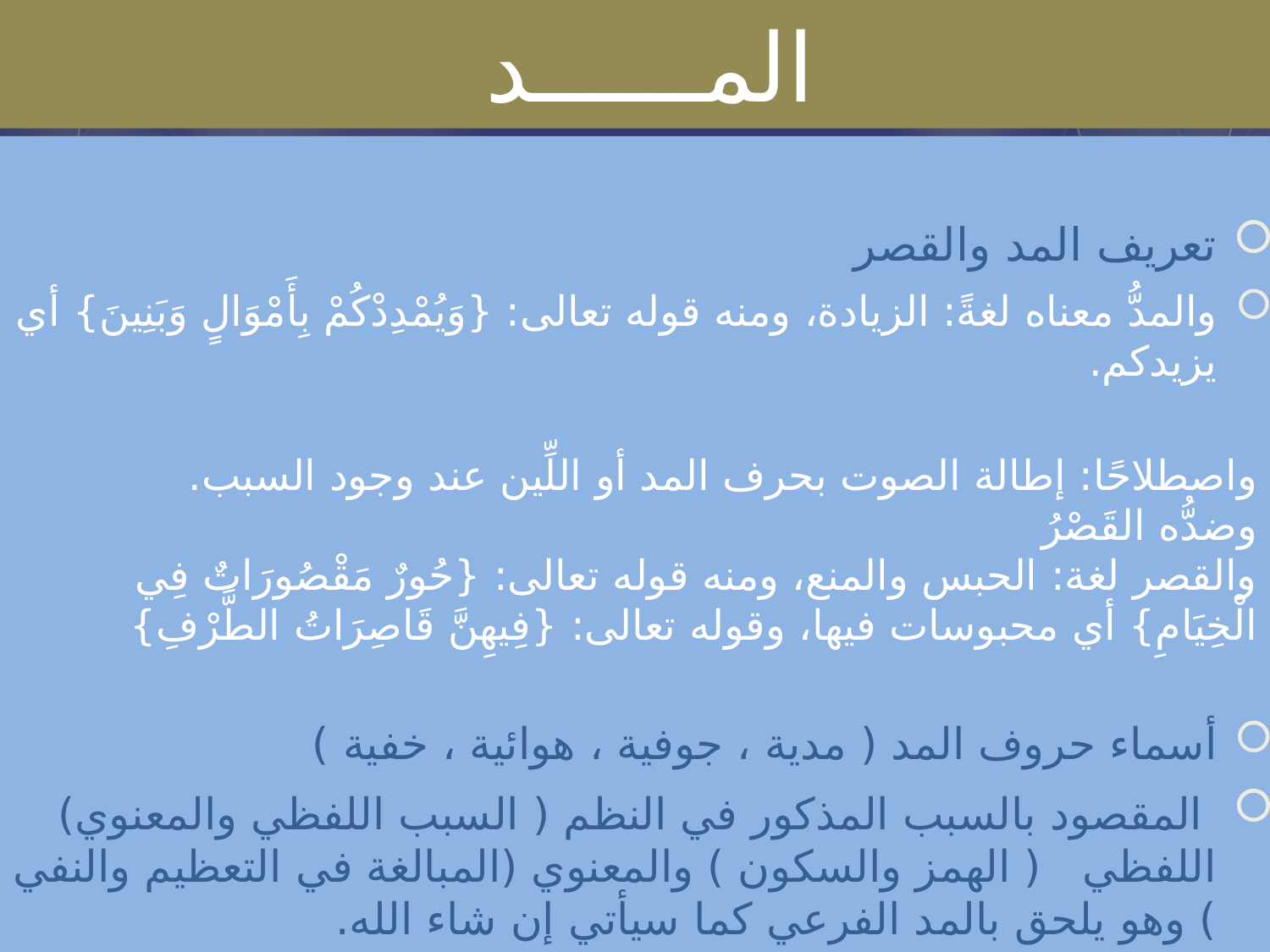

# المــــــد

تعريف المد والقصر
والمدُّ معناه لغةً: الزيادة، ومنه قوله تعالى: {وَيُمْدِدْكُمْ بِأَمْوَالٍ وَبَنِينَ} أي يزيدكم.
واصطلاحًا: إطالة الصوت بحرف المد أو اللِّين عند وجود السبب.
وضدُّه القَصْرُ
والقصر لغة: الحبس والمنع، ومنه قوله تعالى: {حُورٌ مَقْصُورَاتٌ فِي الْخِيَامِ} أي محبوسات فيها، وقوله تعالى: {فِيهِنَّ قَاصِرَاتُ الطَّرْفِ}
أسماء حروف المد ( مدية ، جوفية ، هوائية ، خفية )
 المقصود بالسبب المذكور في النظم ( السبب اللفظي والمعنوي) اللفظي   ( الهمز والسكون ) والمعنوي (المبالغة في التعظيم والنفي ) وهو يلحق بالمد الفرعي كما سيأتي إن شاء الله.